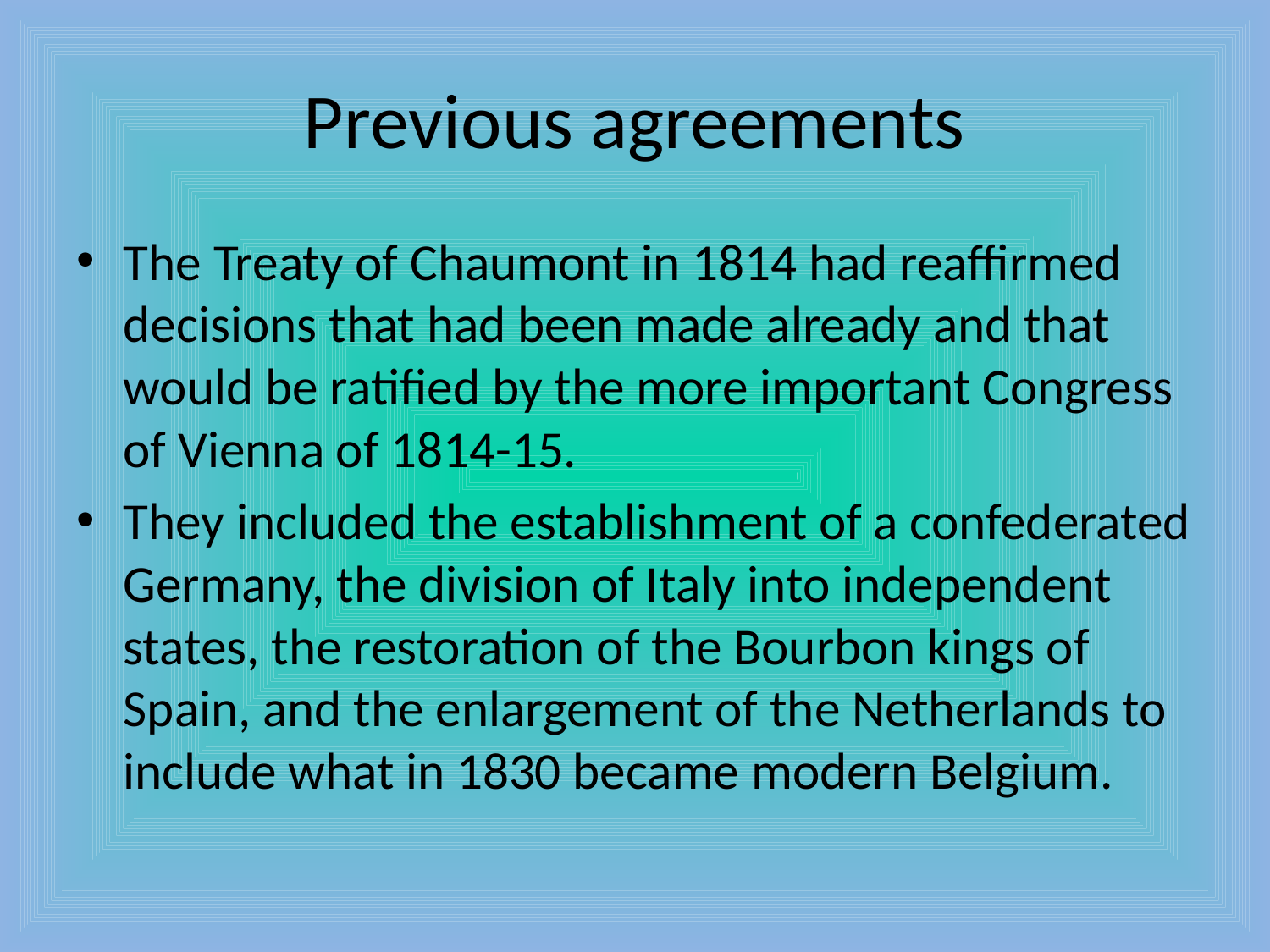

# Previous agreements
The Treaty of Chaumont in 1814 had reaffirmed decisions that had been made already and that would be ratified by the more important Congress of Vienna of 1814-15.
They included the establishment of a confederated Germany, the division of Italy into independent states, the restoration of the Bourbon kings of Spain, and the enlargement of the Netherlands to include what in 1830 became modern Belgium.